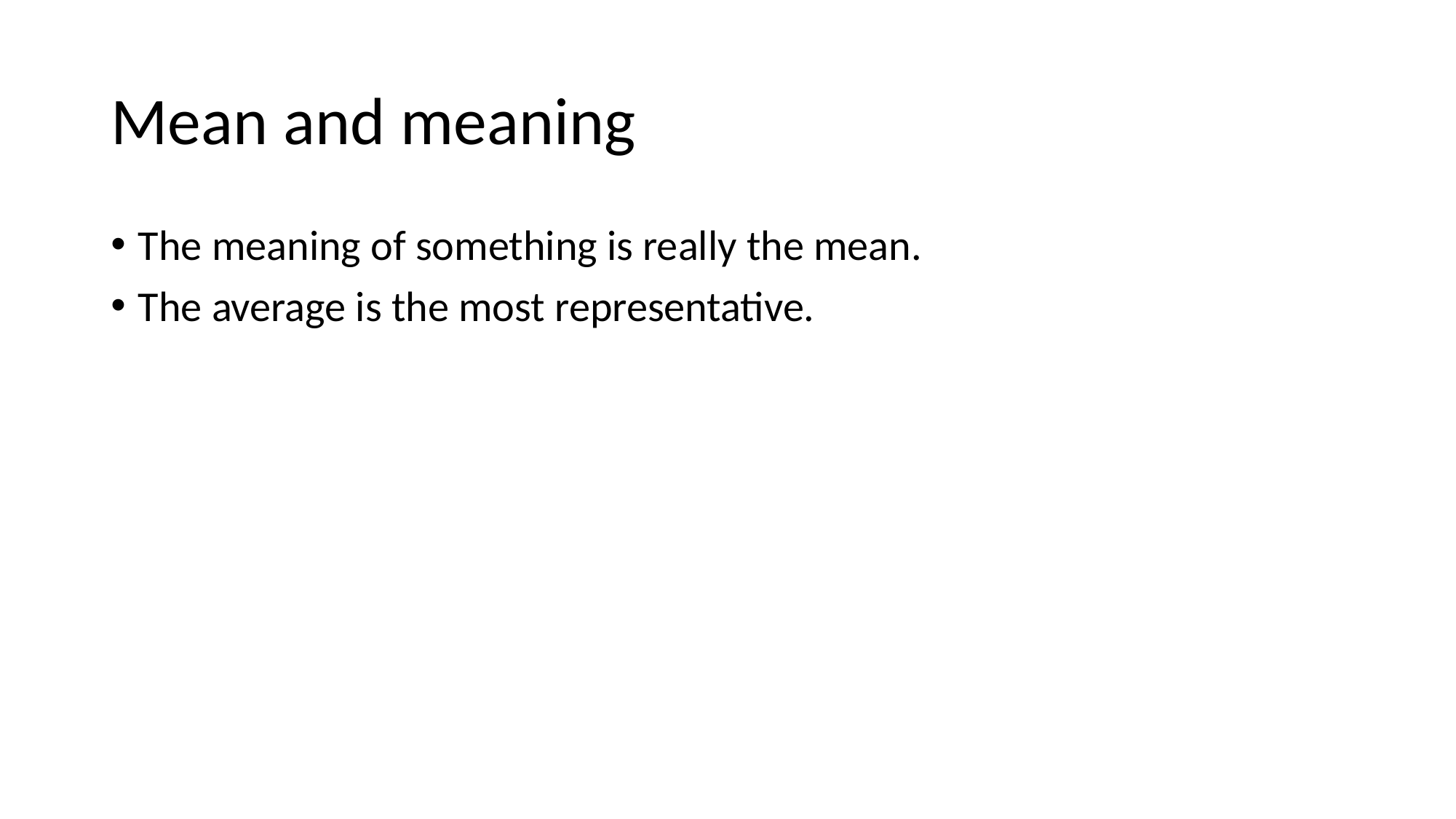

# Mean and meaning
The meaning of something is really the mean.
The average is the most representative.